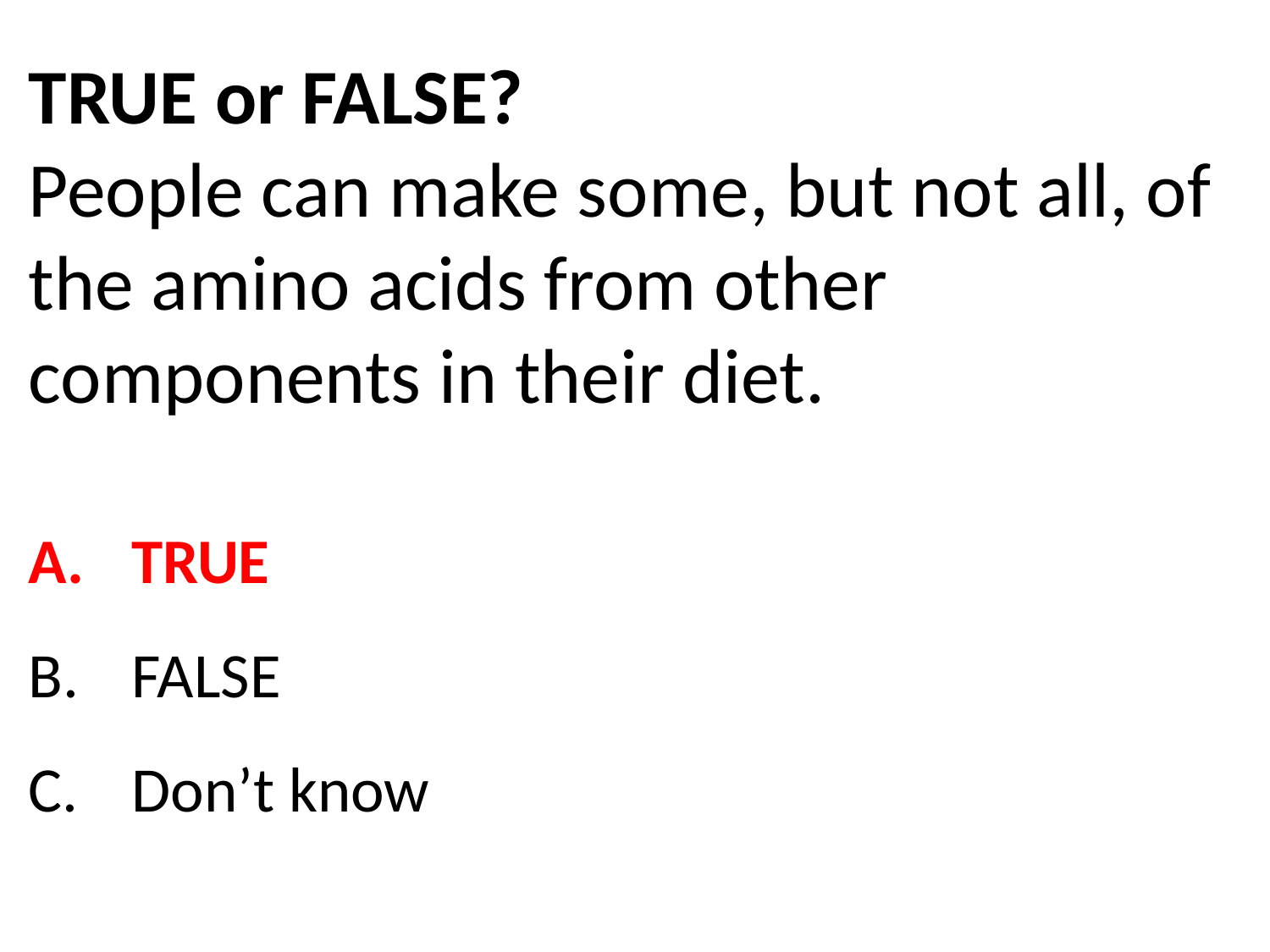

# TRUE or FALSE? People can make some, but not all, of the amino acids from other components in their diet.
TRUE
FALSE
Don’t know